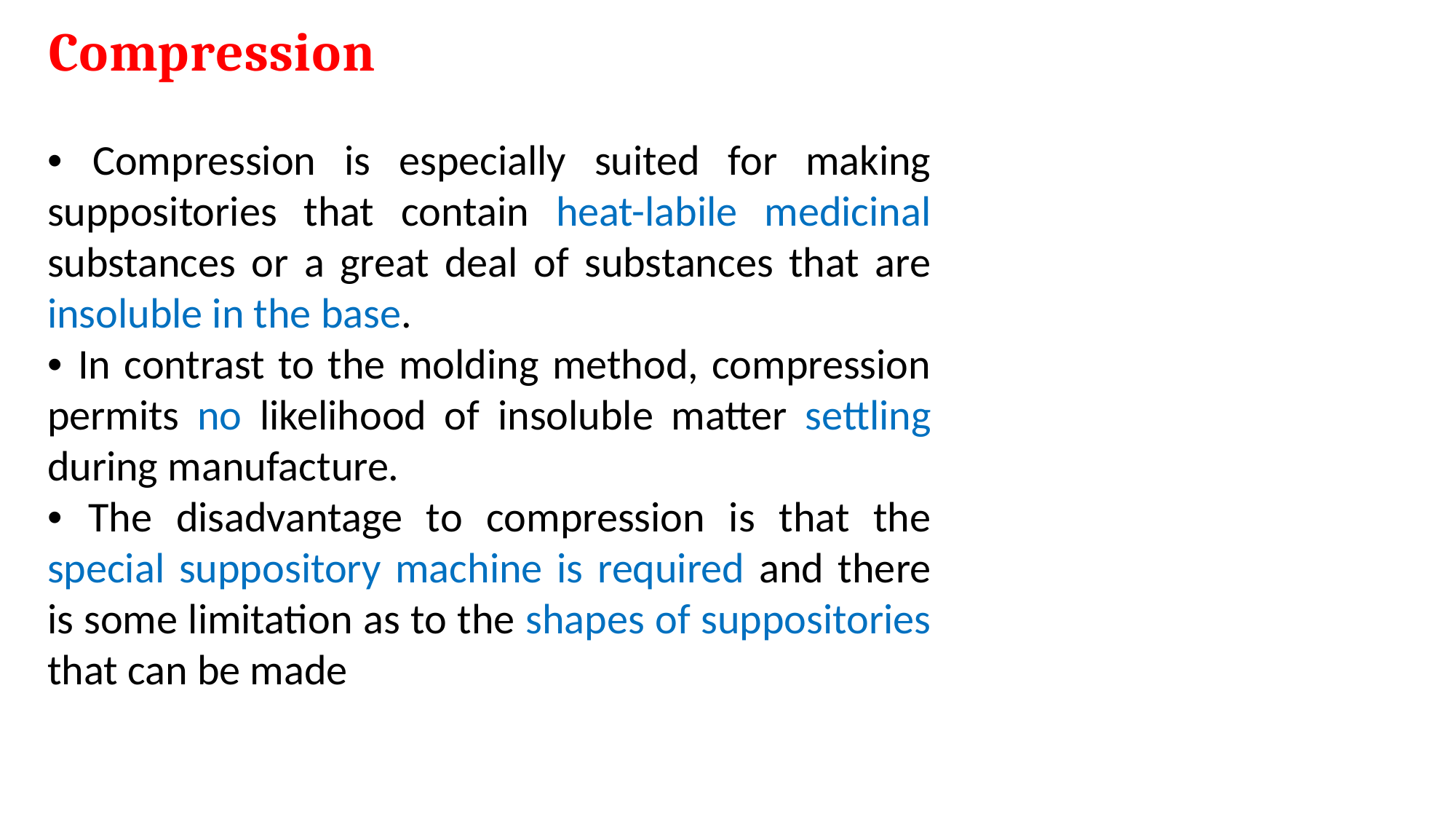

Compression

• Compression is especially suited for making suppositories that contain heat-labile medicinal substances or a great deal of substances that are insoluble in the base.
• In contrast to the molding method, compression permits no likelihood of insoluble matter settling during manufacture.
• The disadvantage to compression is that the special suppository machine is required and there is some limitation as to the shapes of suppositories that can be made